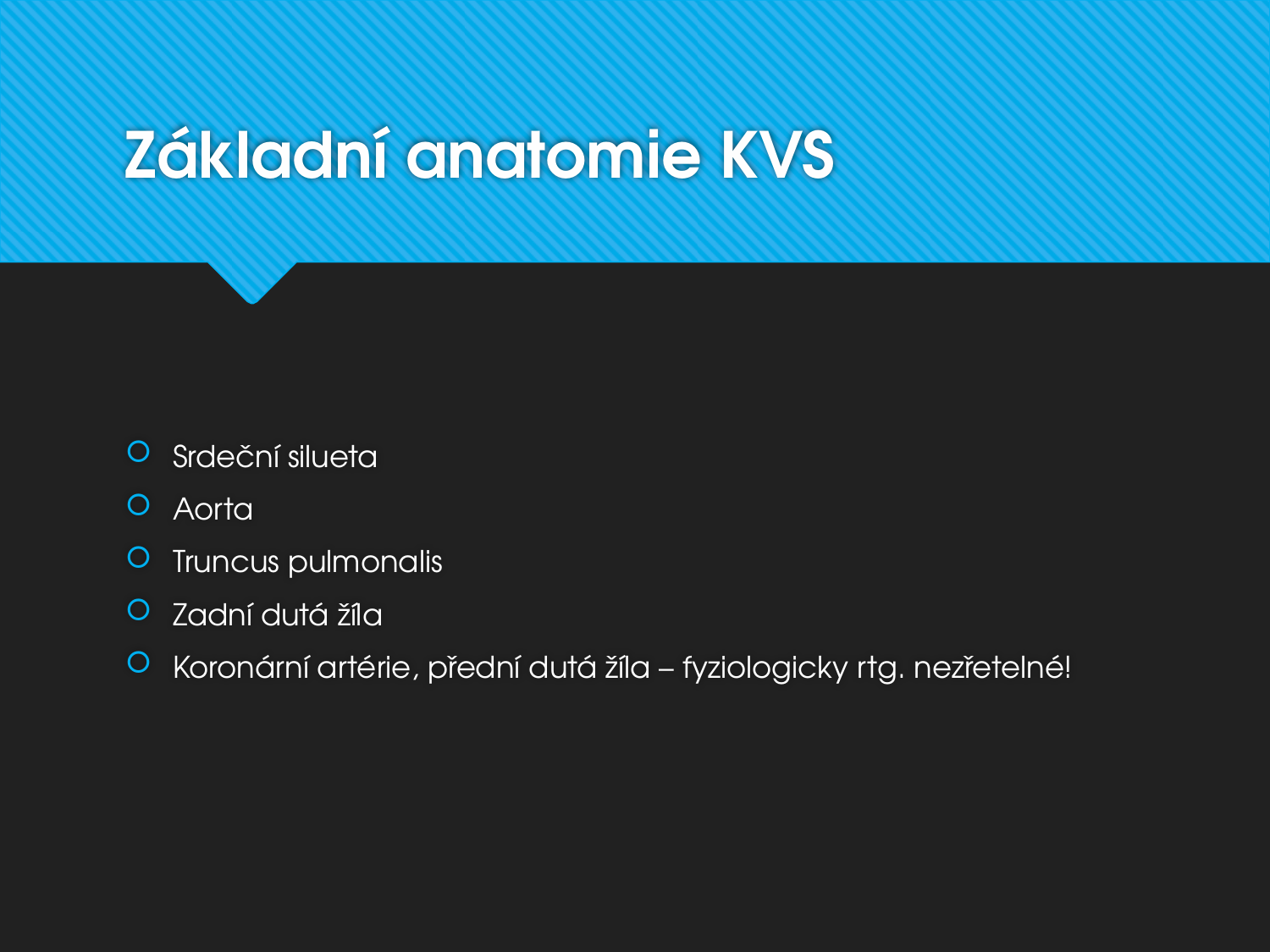

# Základní anatomie KVS
Srdeční silueta
Aorta
Truncus pulmonalis
Zadní dutá žíla
Koronární artérie, přední dutá žíla – fyziologicky rtg. nezřetelné!